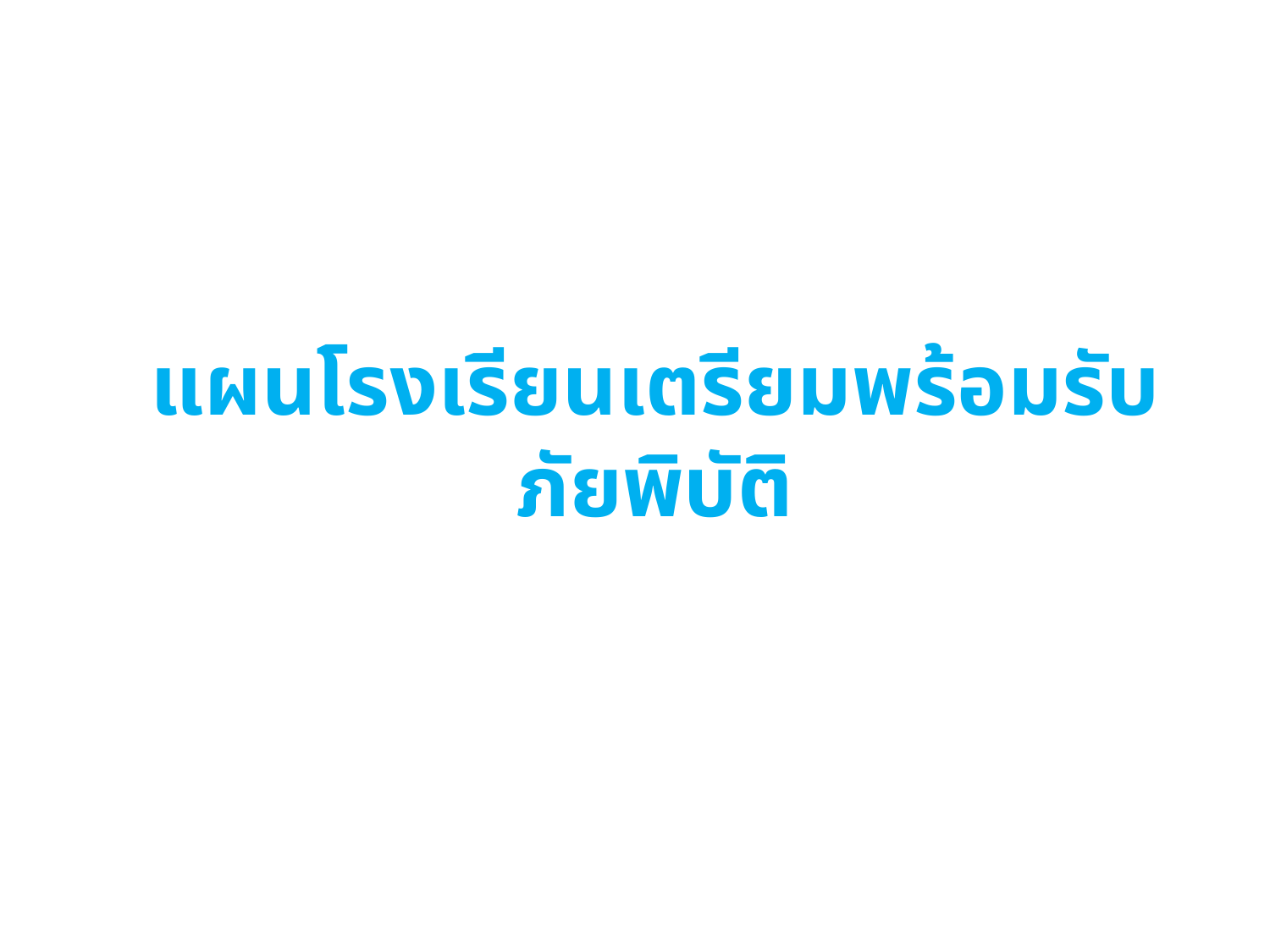

แผนโรงเรียนเตรียมพร้อมรับภัยพิบัติ